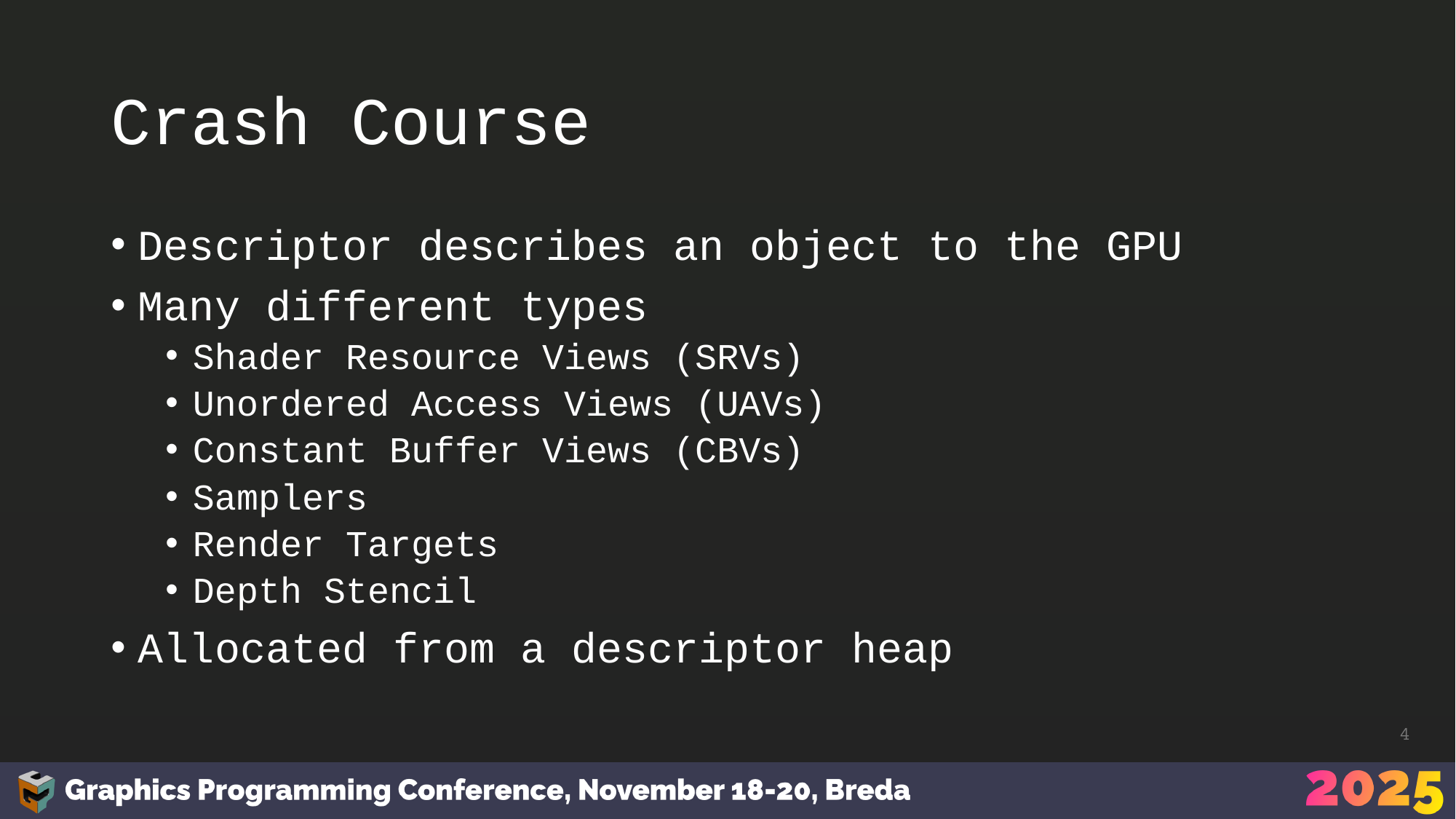

# Crash Course
Descriptor describes an object to the GPU
Many different types
Shader Resource Views (SRVs)
Unordered Access Views (UAVs)
Constant Buffer Views (CBVs)
Samplers
Render Targets
Depth Stencil
Allocated from a descriptor heap
4